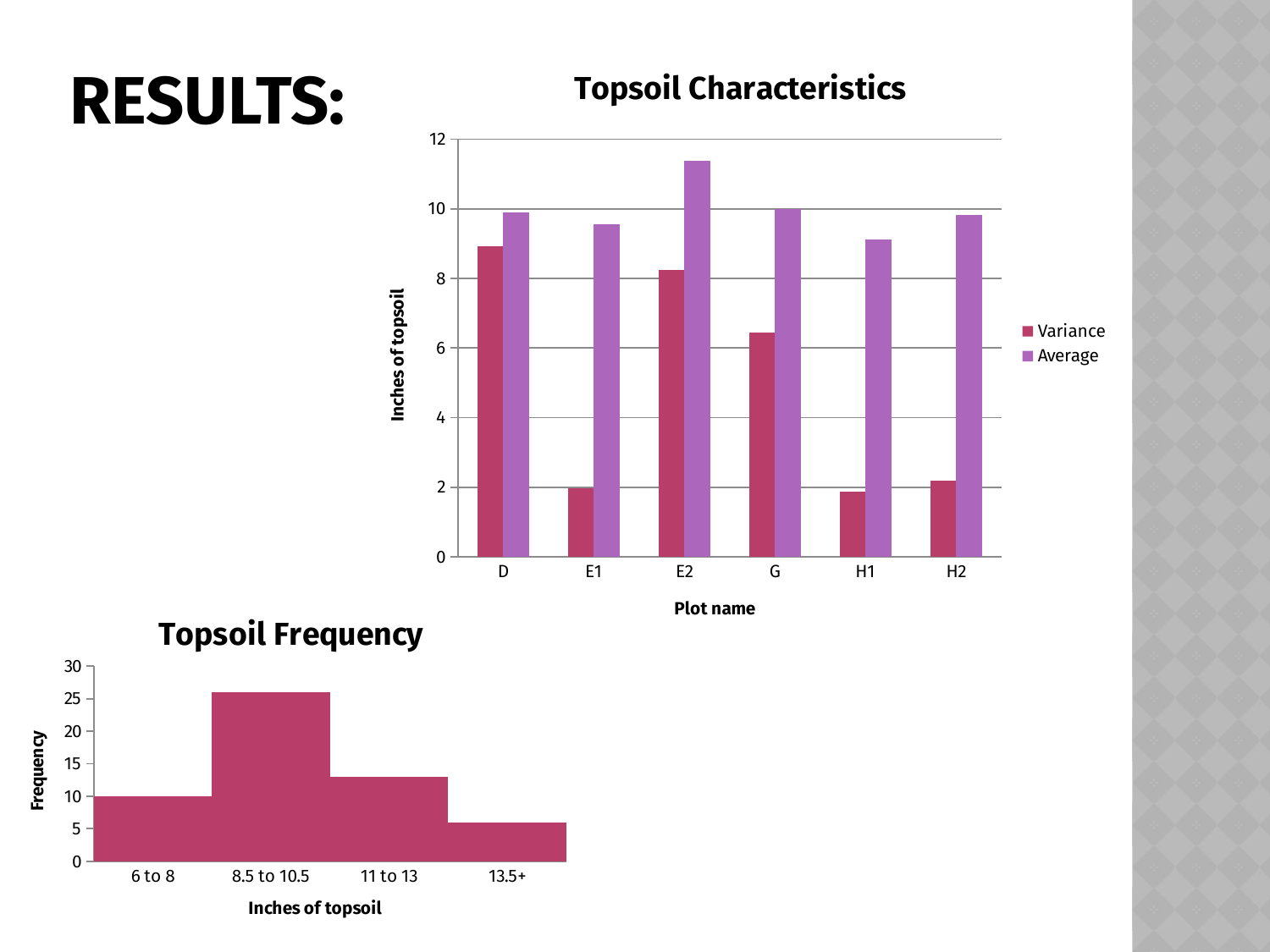

### Chart: Topsoil Characteristics

| Category | Variance | Average |
|---|---|---|
| D | 8.923611111111109 | 9.88888888888889 |
| E1 | 1.9652777777777721 | 9.555555555555566 |
| E2 | 8.236111111111097 | 11.38888888888889 |
| G | 6.4375 | 10.0 |
| H1 | 1.8611111111111143 | 9.111111111111093 |
| H2 | 2.187500000000002 | 9.833333333333336 |
# Results:

### Chart: Topsoil Frequency

| Category | Frequency |
|---|---|
| 6 to 8 | 10.0 |
| 8.5 to 10.5 | 26.0 |
| 11 to 13 | 13.0 |
| 13.5+ | 6.0 |